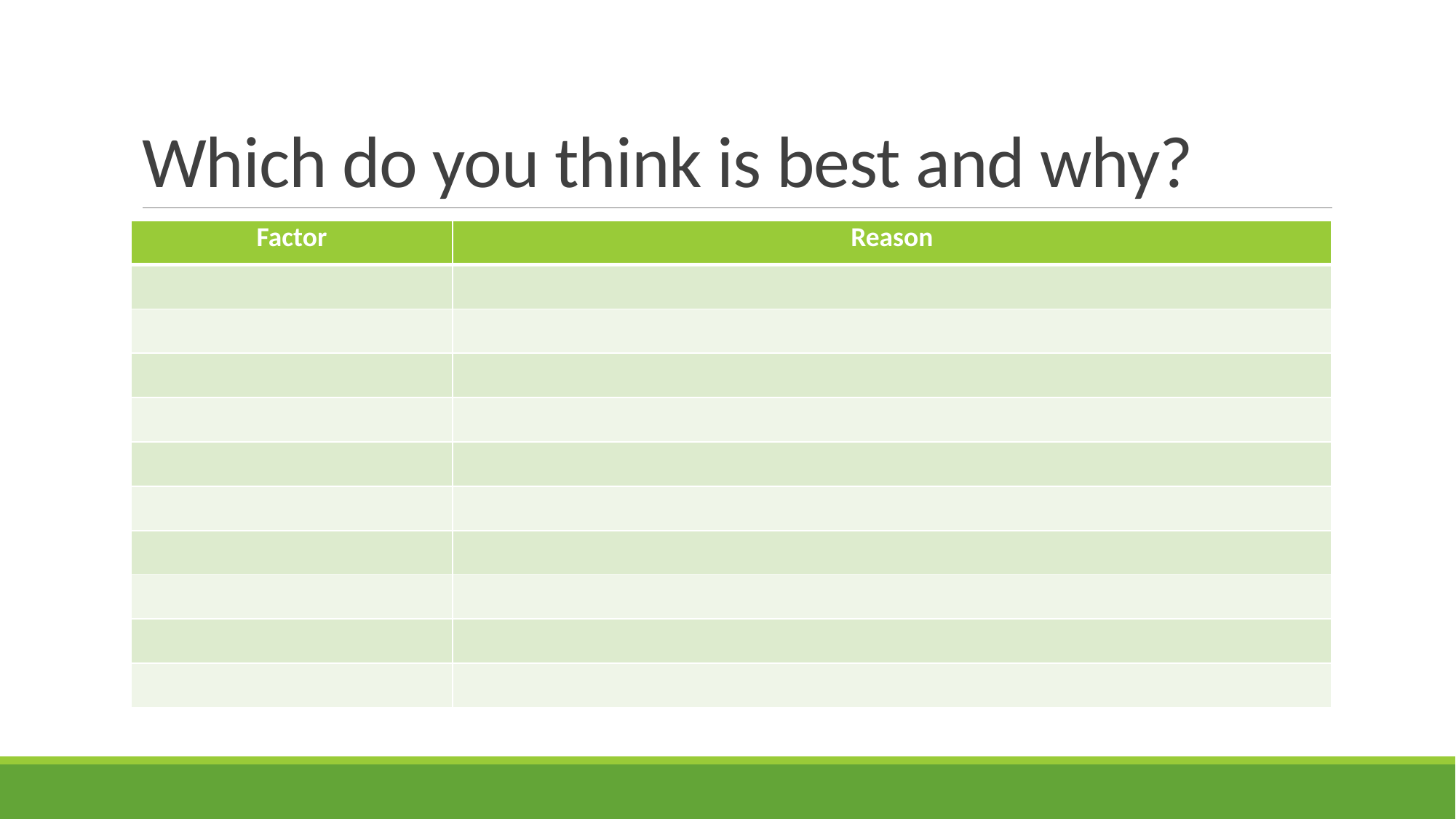

# Which do you think is best and why?
| Factor | Reason |
| --- | --- |
|  |  |
|  |  |
|  |  |
|  |  |
|  |  |
|  |  |
|  |  |
|  |  |
|  |  |
|  |  |